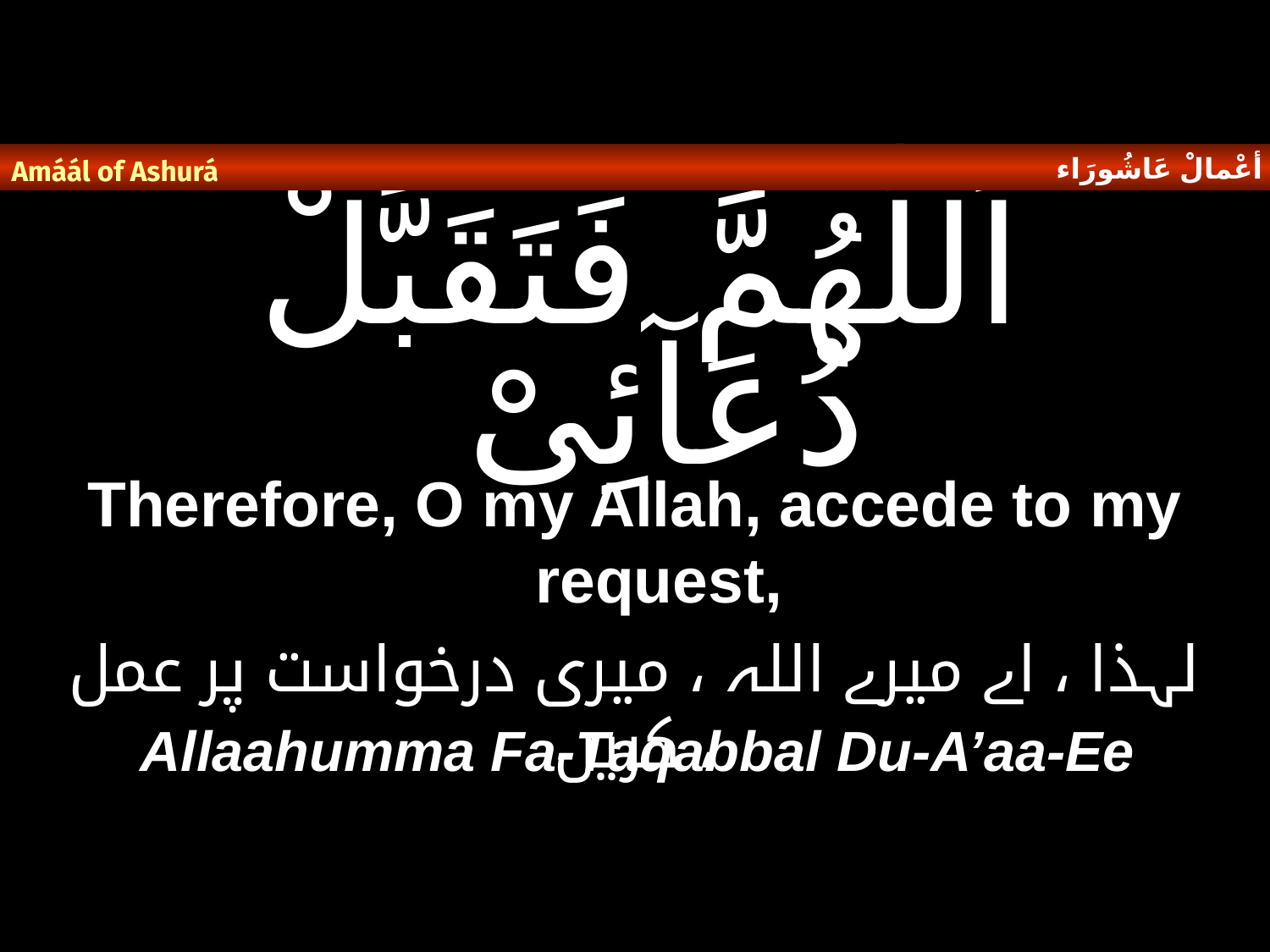

أعْمالْ عَاشُورَاء
Amáál of Ashurá
# اَللّٰهُمَّ فَتَقَبَّلْ دُعَآئِىْ
Therefore, O my Allah, accede to my request,
لہذا ، اے میرے اللہ ، میری درخواست پر عمل کریں ،

Allaahumma Fa-Taqabbal Du-A’aa-Ee